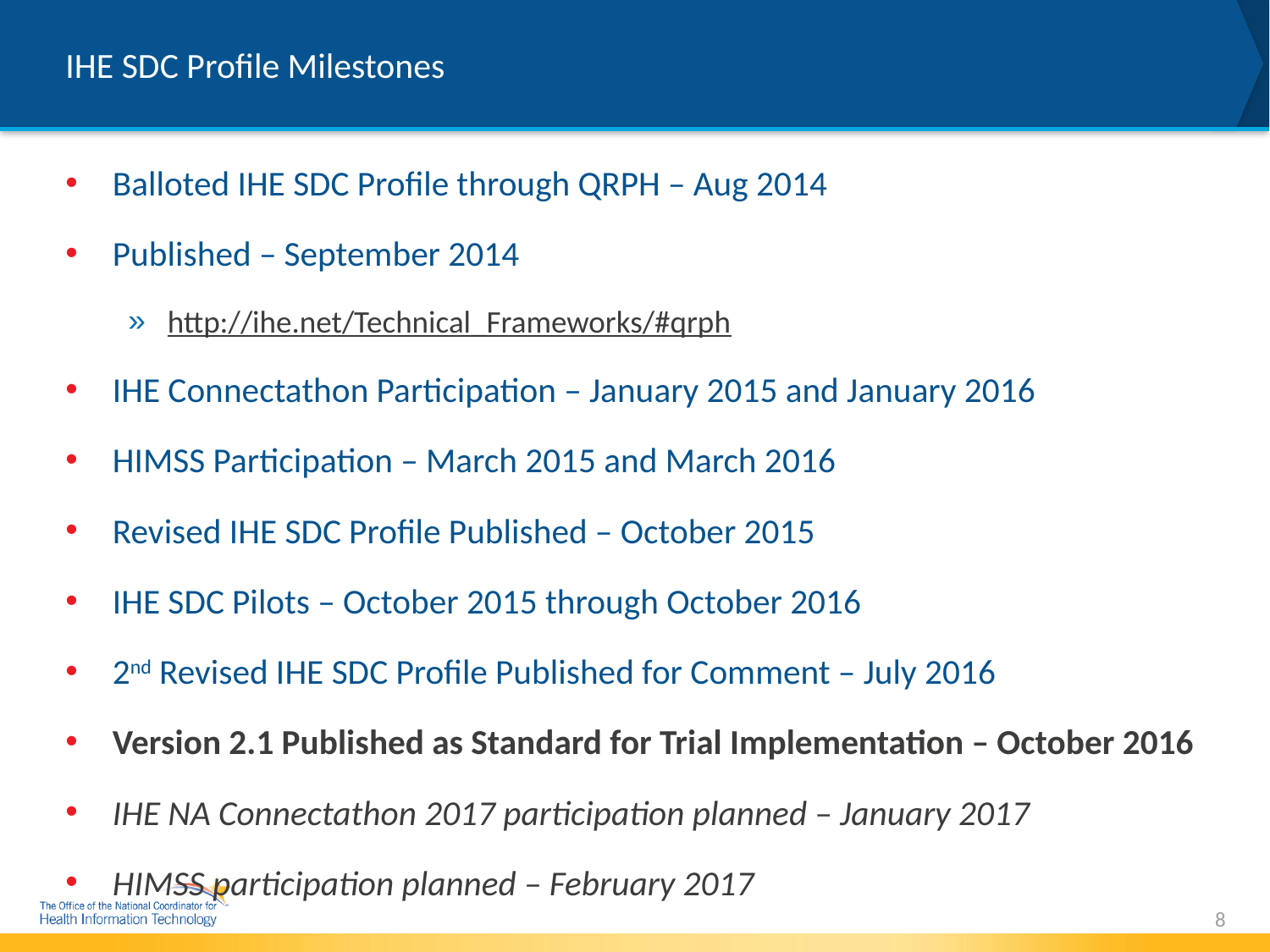

# IHE SDC Profile Milestones
Balloted IHE SDC Profile through QRPH – Aug 2014
Published – September 2014
http://ihe.net/Technical_Frameworks/#qrph
IHE Connectathon Participation – January 2015 and January 2016
HIMSS Participation – March 2015 and March 2016
Revised IHE SDC Profile Published – October 2015
IHE SDC Pilots – October 2015 through October 2016
2nd Revised IHE SDC Profile Published for Comment – July 2016
Version 2.1 Published as Standard for Trial Implementation – October 2016
IHE NA Connectathon 2017 participation planned – January 2017
HIMSS participation planned – February 2017

8